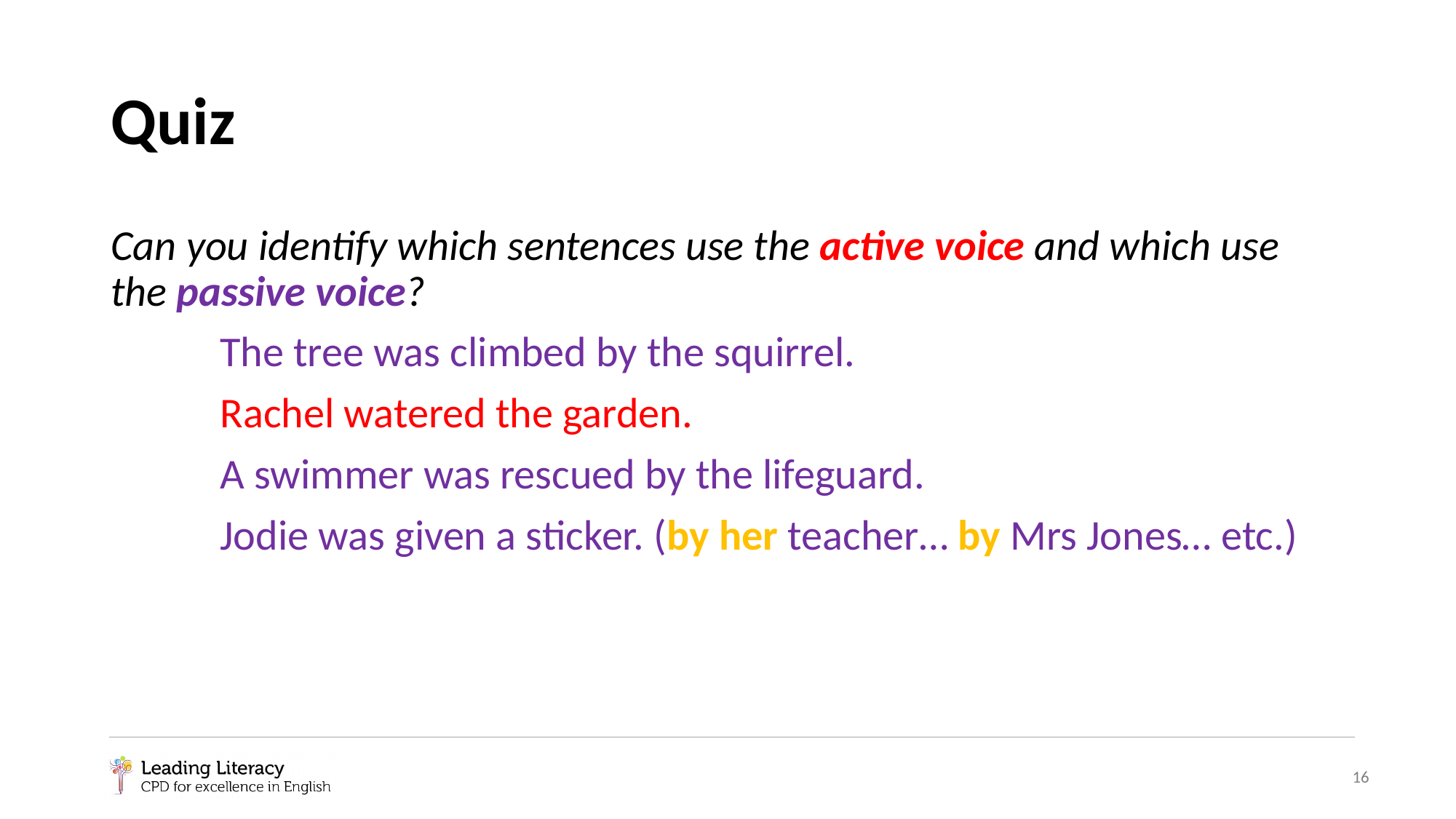

# Quiz
Can you identify which sentences use the active voice and which use the passive voice?
	The tree was climbed by the squirrel.
	Rachel watered the garden.
	A swimmer was rescued by the lifeguard.
	Jodie was given a sticker. (by her teacher… by Mrs Jones… etc.)